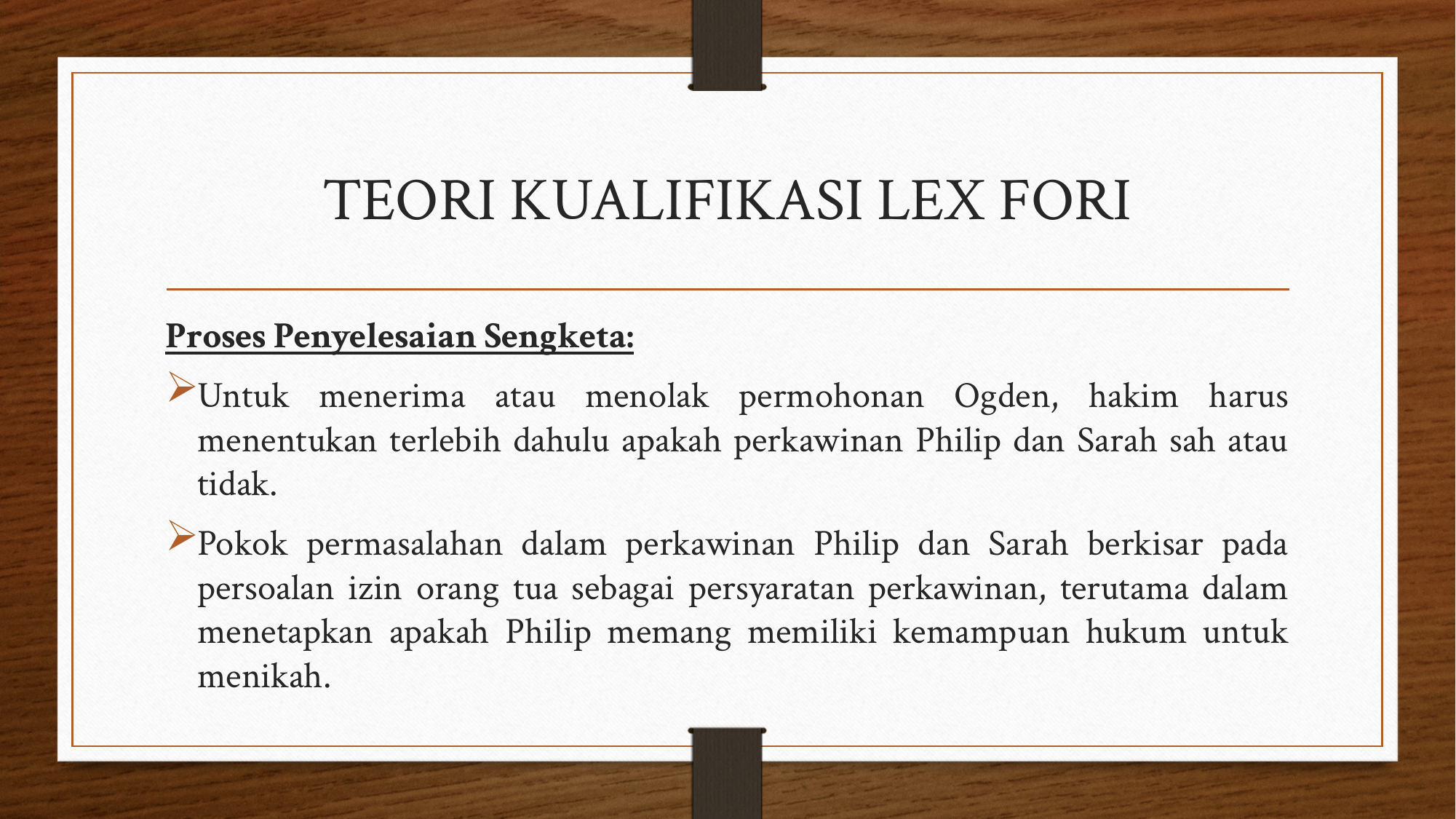

# TEORI KUALIFIKASI LEX FORI
Proses Penyelesaian Sengketa:
Untuk menerima atau menolak permohonan Ogden, hakim harus menentukan terlebih dahulu apakah perkawinan Philip dan Sarah sah atau tidak.
Pokok permasalahan dalam perkawinan Philip dan Sarah berkisar pada persoalan izin orang tua sebagai persyaratan perkawinan, terutama dalam menetapkan apakah Philip memang memiliki kemampuan hukum untuk menikah.